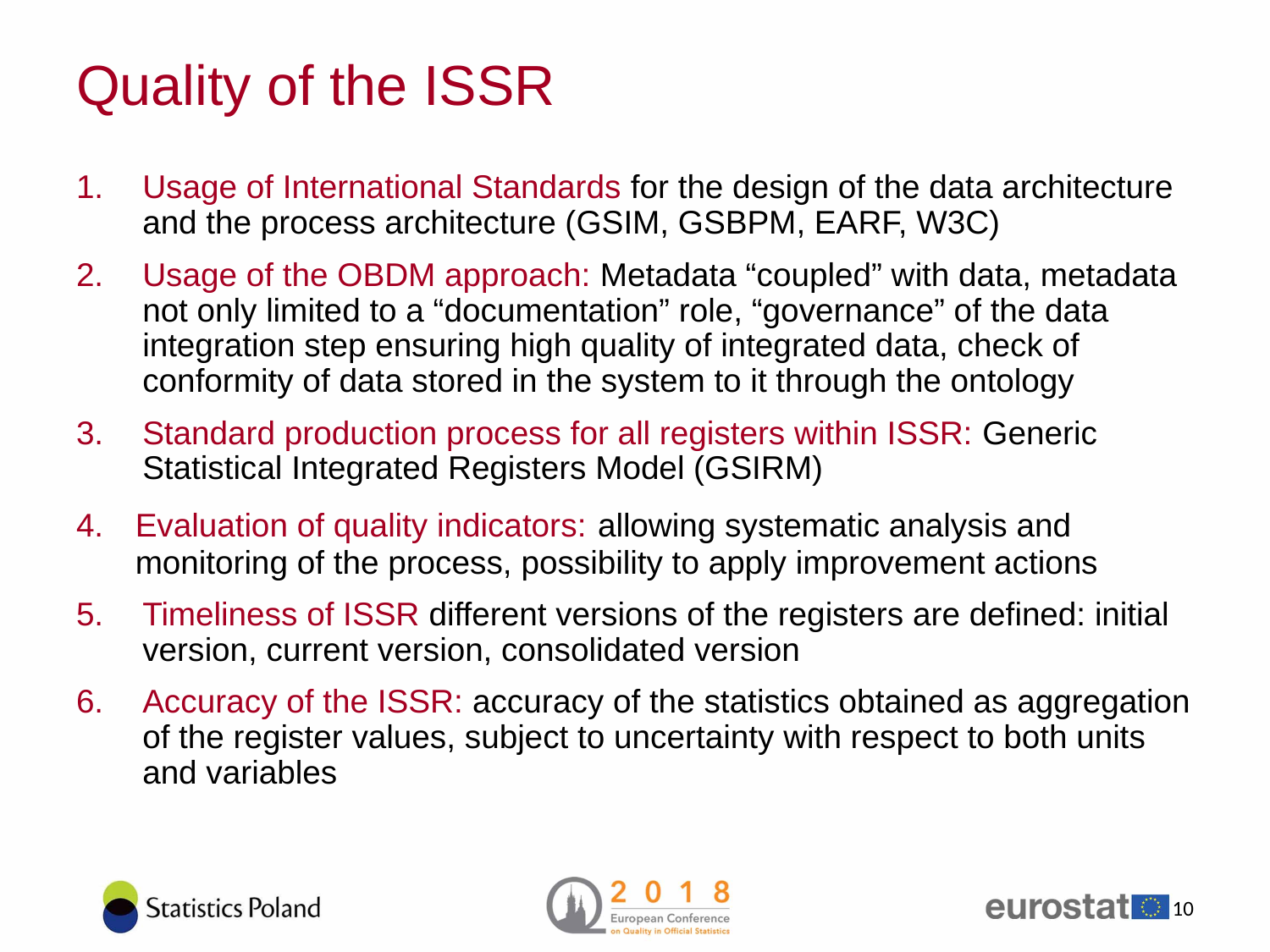

# Quality of the ISSR

Usage of International Standards for the design of the data architecture and the process architecture (GSIM, GSBPM, EARF, W3C)
Usage of the OBDM approach: Metadata “coupled” with data, metadata not only limited to a “documentation” role, “governance” of the data integration step ensuring high quality of integrated data, check of conformity of data stored in the system to it through the ontology
Standard production process for all registers within ISSR: Generic Statistical Integrated Registers Model (GSIRM)
Evaluation of quality indicators: allowing systematic analysis and monitoring of the process, possibility to apply improvement actions
Timeliness of ISSR different versions of the registers are defined: initial version, current version, consolidated version
Accuracy of the ISSR: accuracy of the statistics obtained as aggregation of the register values, subject to uncertainty with respect to both units and variables

10